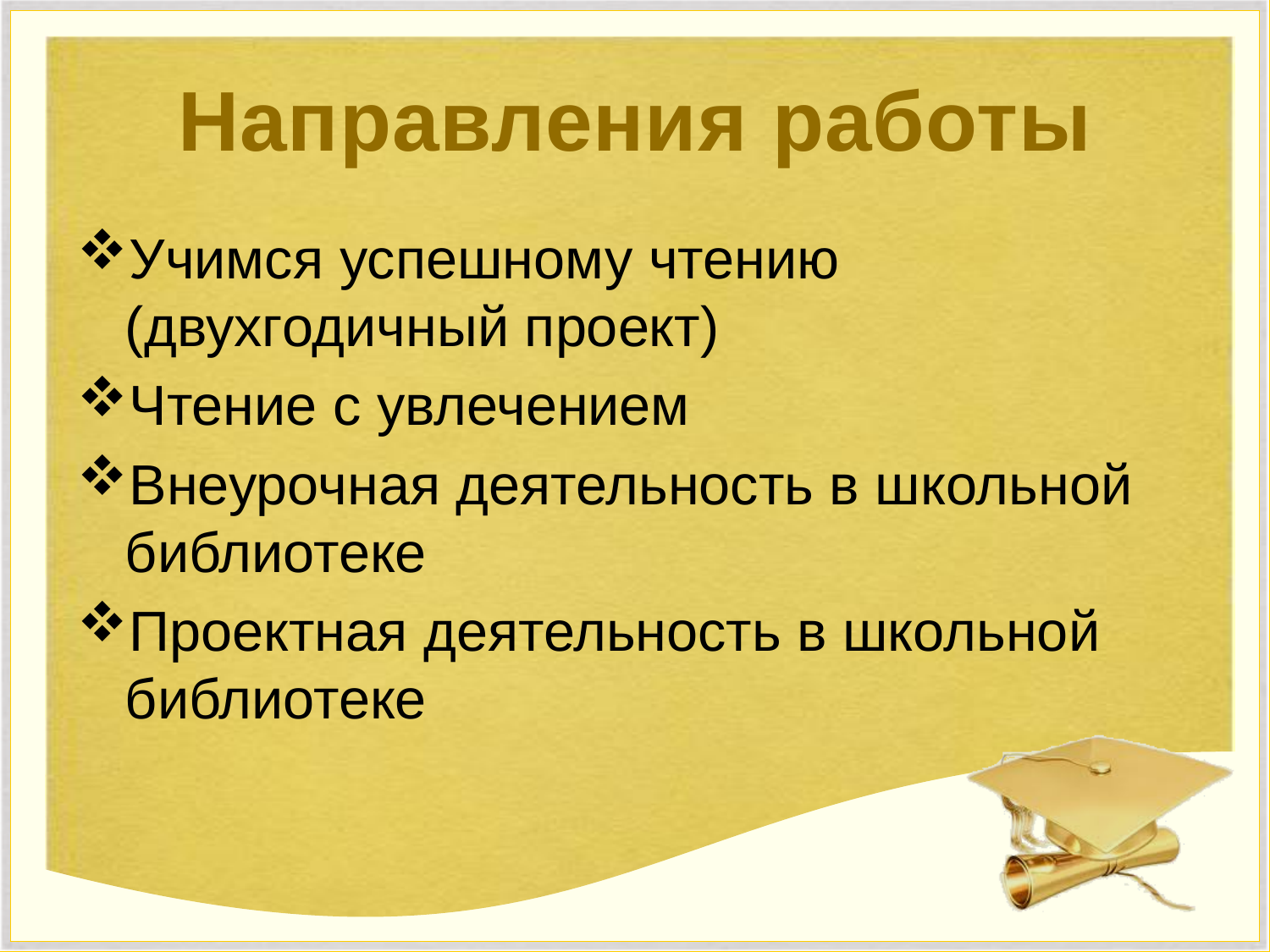

# Направления работы
Учимся успешному чтению (двухгодичный проект)
Чтение с увлечением
Внеурочная деятельность в школьной библиотеке
Проектная деятельность в школьной библиотеке